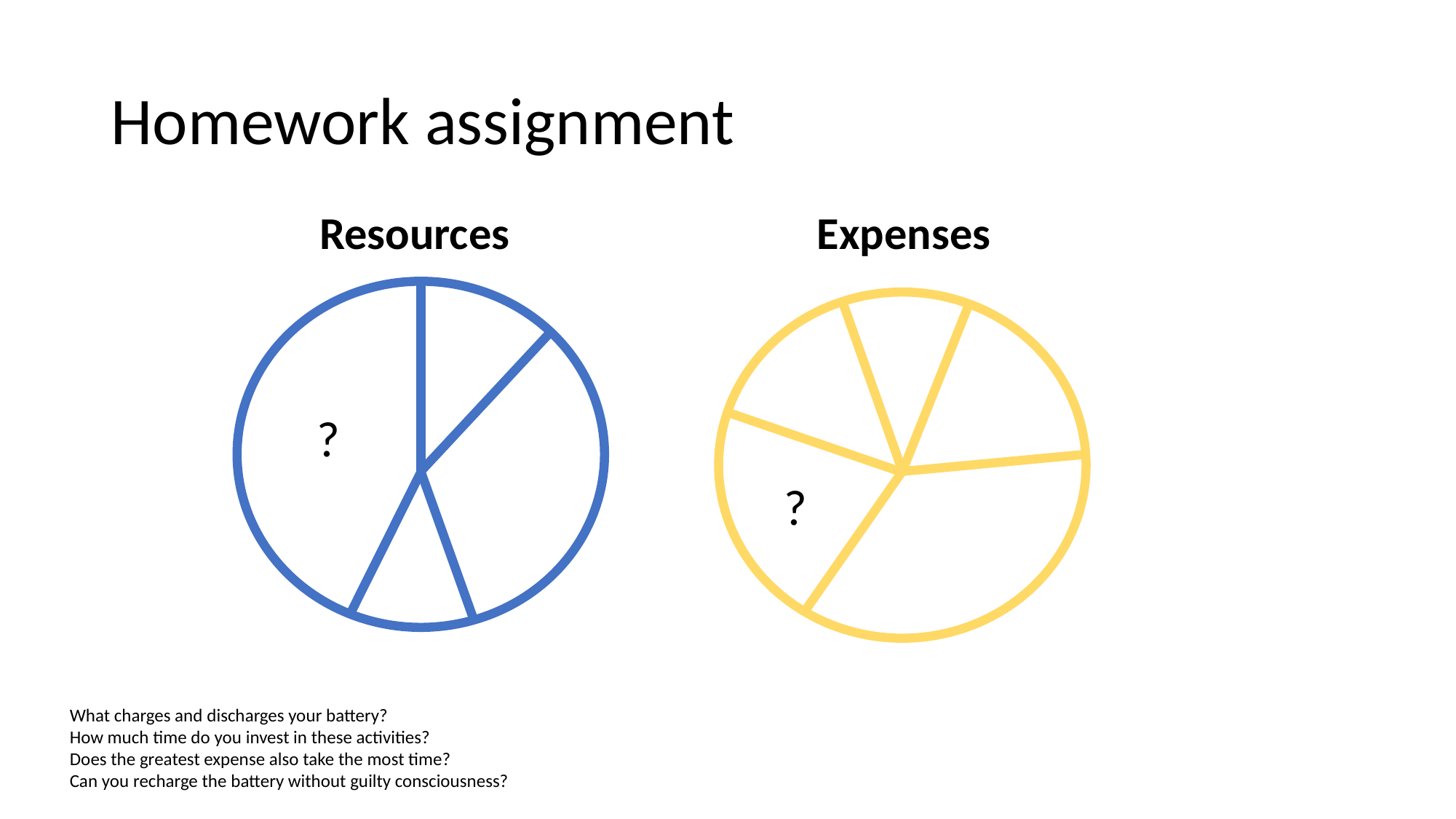

# Homework assignment
Expenses
Resources

?
?
What charges and discharges your battery?
How much time do you invest in these activities?
Does the greatest expense also take the most time?
Can you recharge the battery without guilty consciousness?